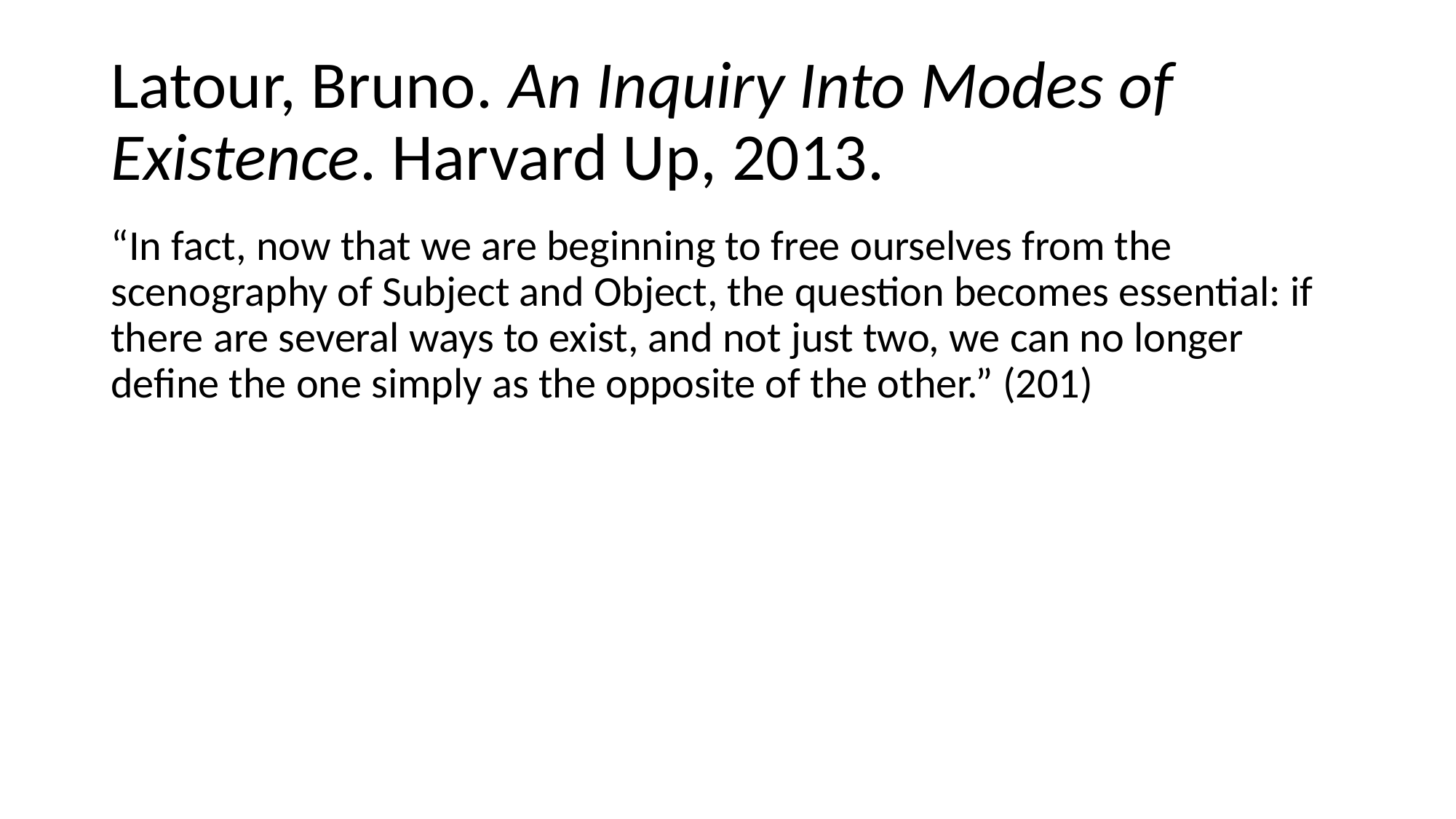

# Latour, Bruno. An Inquiry Into Modes of Existence. Harvard Up, 2013.
“In fact, now that we are beginning to free ourselves from the scenography of Subject and Object, the question becomes essential: if there are several ways to exist, and not just two, we can no longer define the one simply as the opposite of the other.” (201)